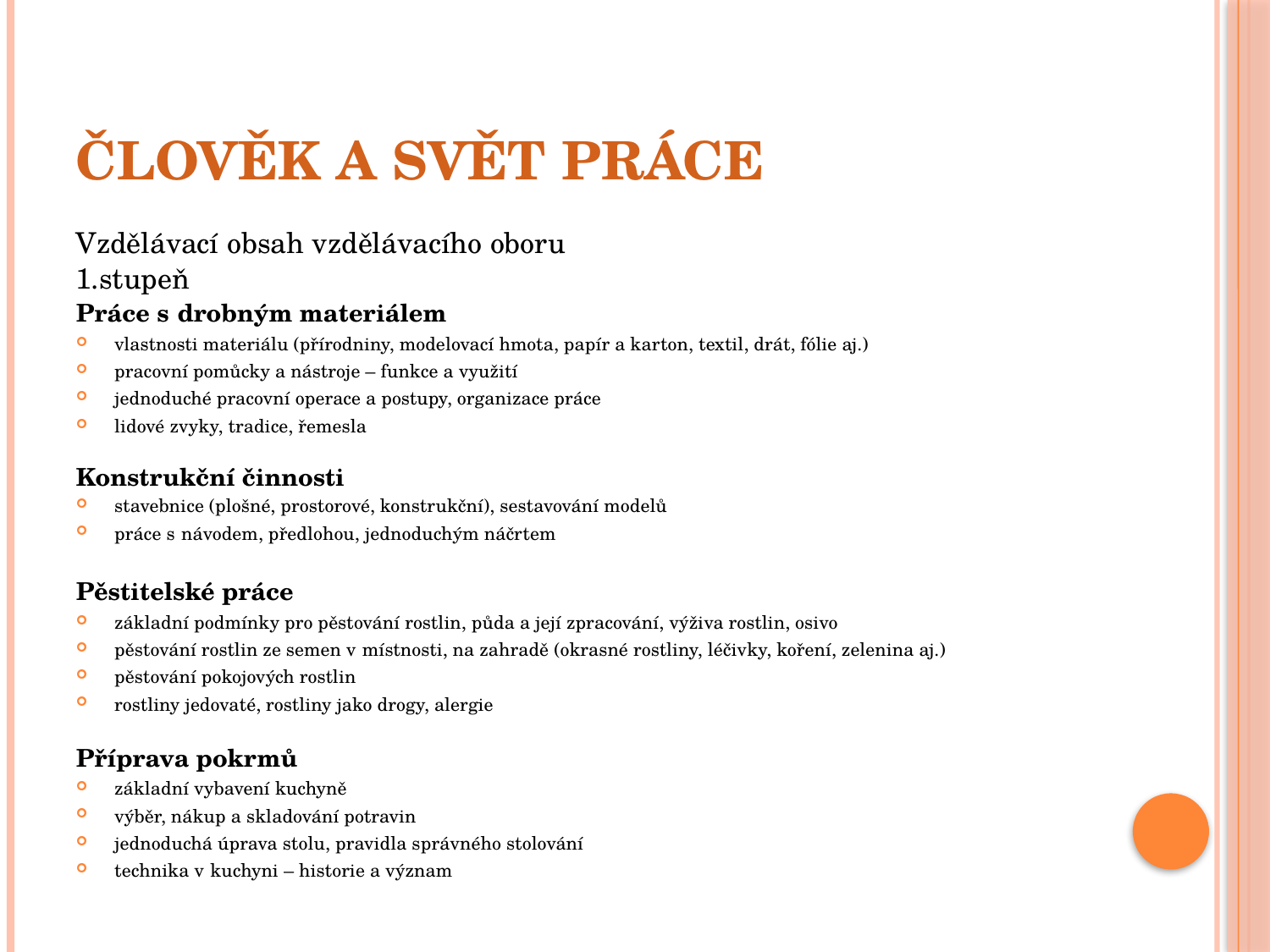

# Člověk a svět práce
Vzdělávací obsah vzdělávacího oboru
1.stupeň
Práce s drobným materiálem
vlastnosti materiálu (přírodniny, modelovací hmota, papír a karton, textil, drát, fólie aj.)
pracovní pomůcky a nástroje – funkce a využití
jednoduché pracovní operace a postupy, organizace práce
lidové zvyky, tradice, řemesla

Konstrukční činnosti
stavebnice (plošné, prostorové, konstrukční), sestavování modelů
práce s návodem, předlohou, jednoduchým náčrtem

Pěstitelské práce
základní podmínky pro pěstování rostlin, půda a její zpracování, výživa rostlin, osivo
pěstování rostlin ze semen v místnosti, na zahradě (okrasné rostliny, léčivky, koření, zelenina aj.)
pěstování pokojových rostlin
rostliny jedovaté, rostliny jako drogy, alergie

Příprava pokrmů
základní vybavení kuchyně
výběr, nákup a skladování potravin
jednoduchá úprava stolu, pravidla správného stolování
technika v kuchyni – historie a význam